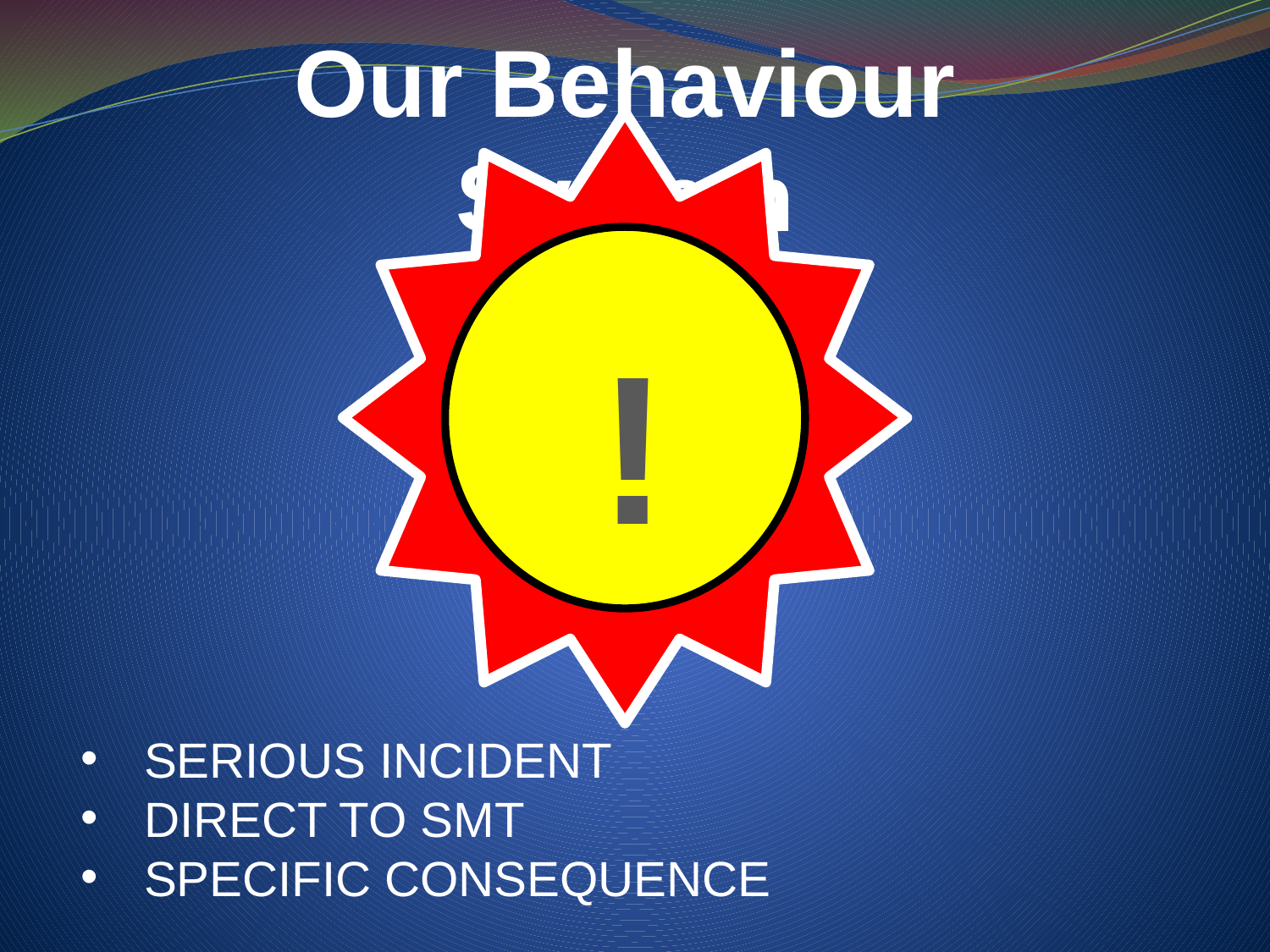

Our Behaviour System

!

SERIOUS INCIDENT
DIRECT TO SMT
SPECIFIC CONSEQUENCE